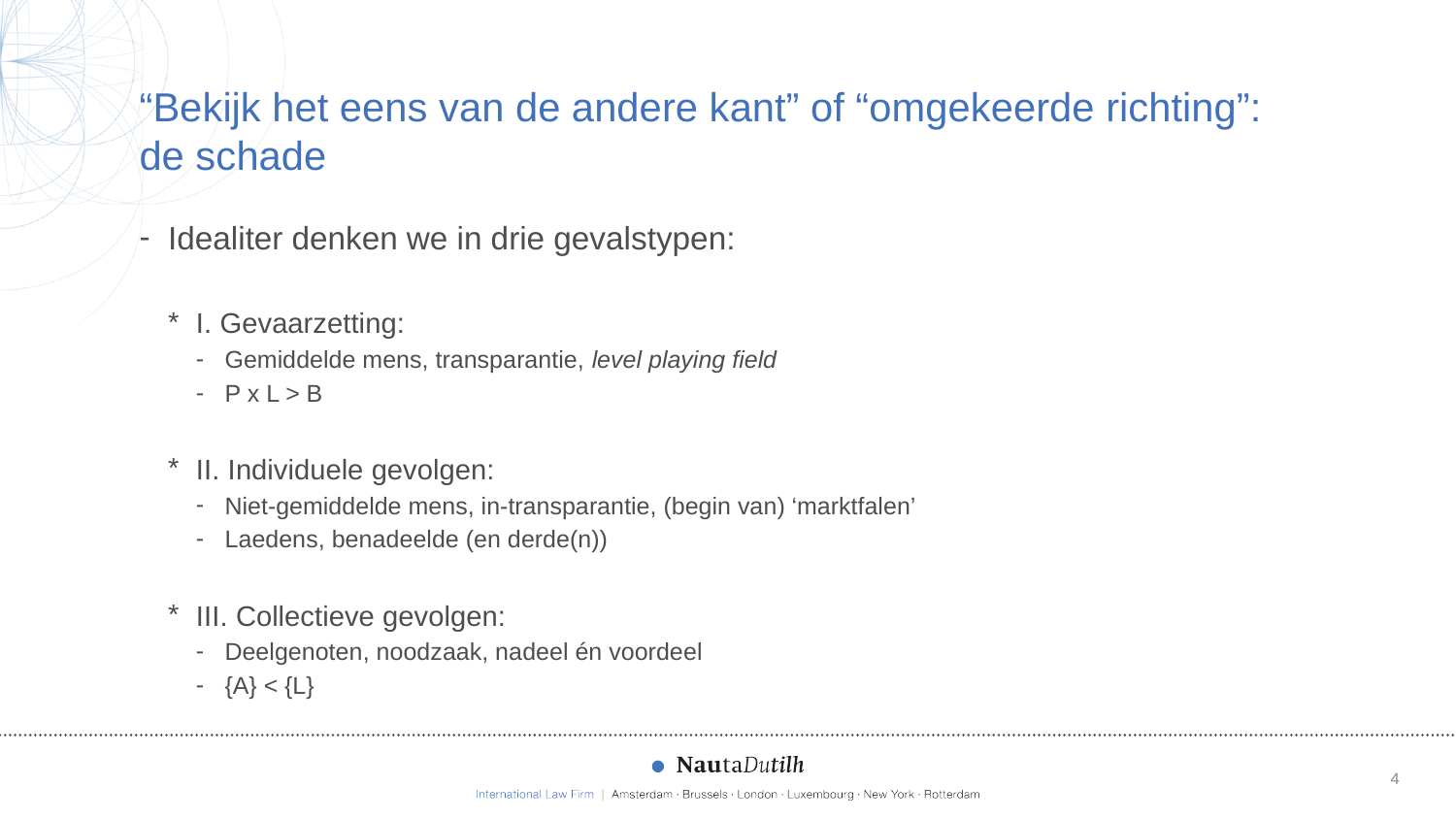

# “Bekijk het eens van de andere kant” of “omgekeerde richting”: de schade
Idealiter denken we in drie gevalstypen:

I. Gevaarzetting:
Gemiddelde mens, transparantie, level playing field
P x L > B

II. Individuele gevolgen:
Niet-gemiddelde mens, in-transparantie, (begin van) ‘marktfalen’
Laedens, benadeelde (en derde(n))

III. Collectieve gevolgen:
Deelgenoten, noodzaak, nadeel én voordeel
{A} < {L}

4